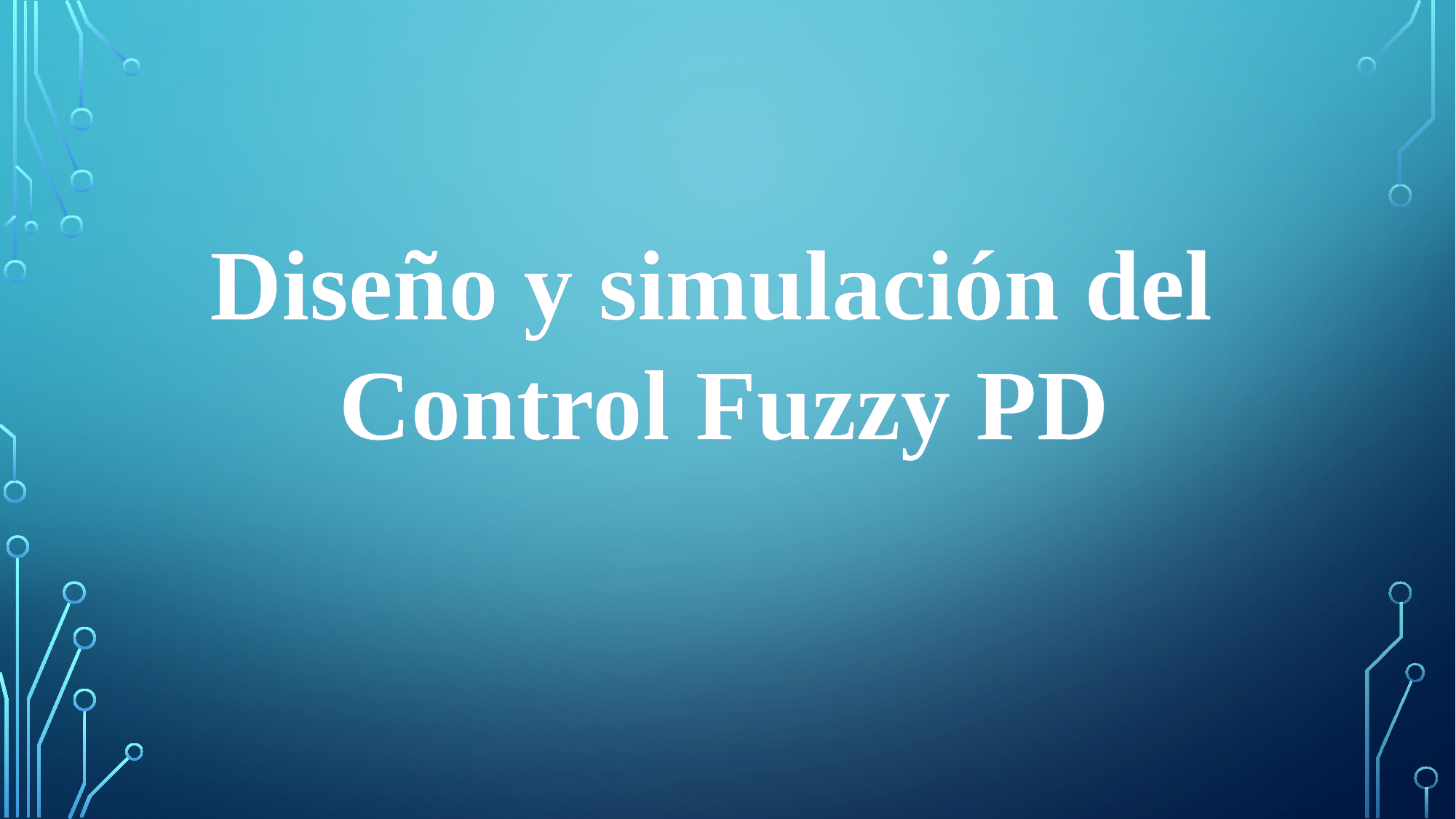

Diseño y simulación del
Control Fuzzy PD